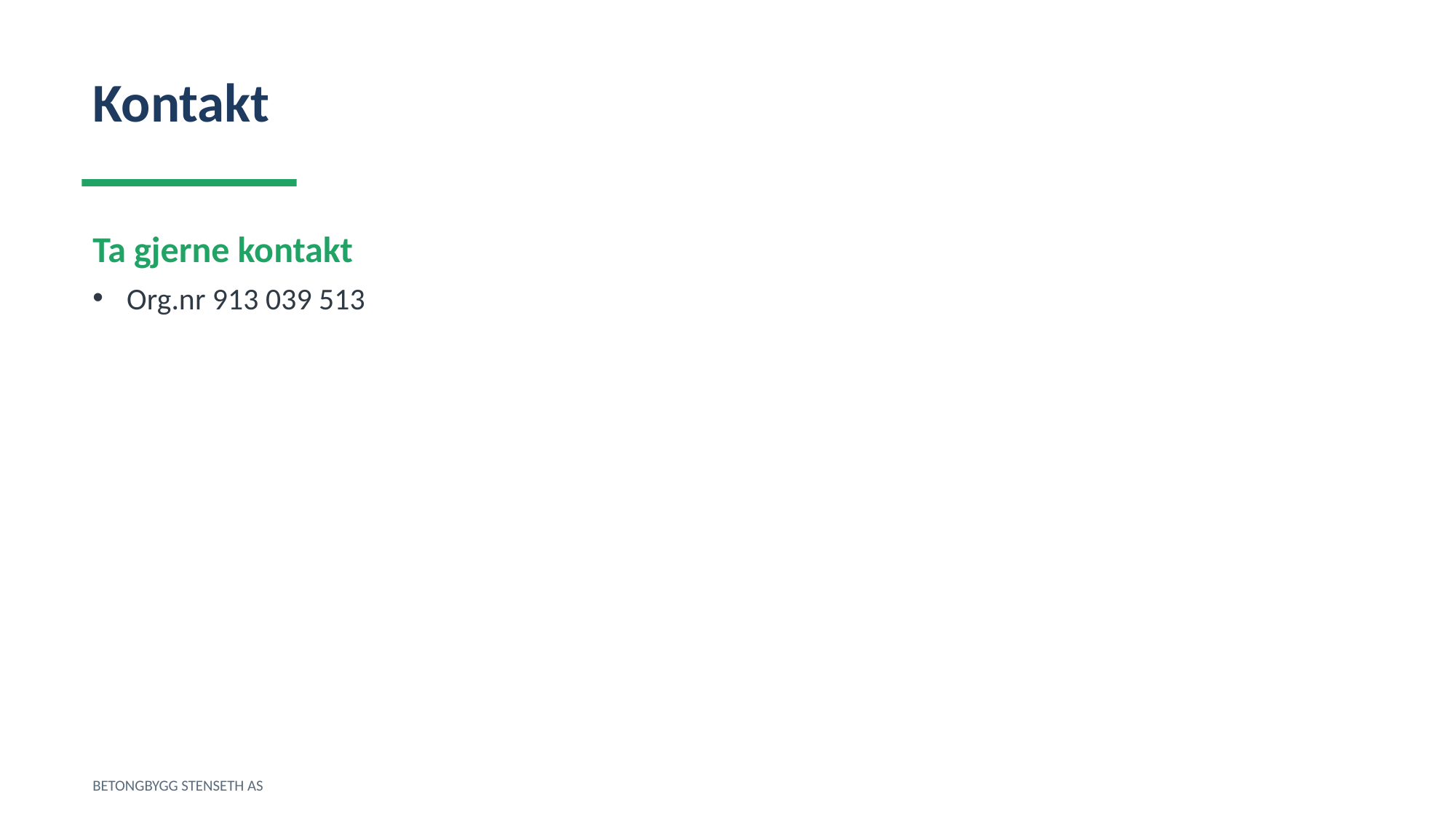

Kontakt

Ta gjerne kontakt
Org.nr 913 039 513
BETONGBYGG STENSETH AS